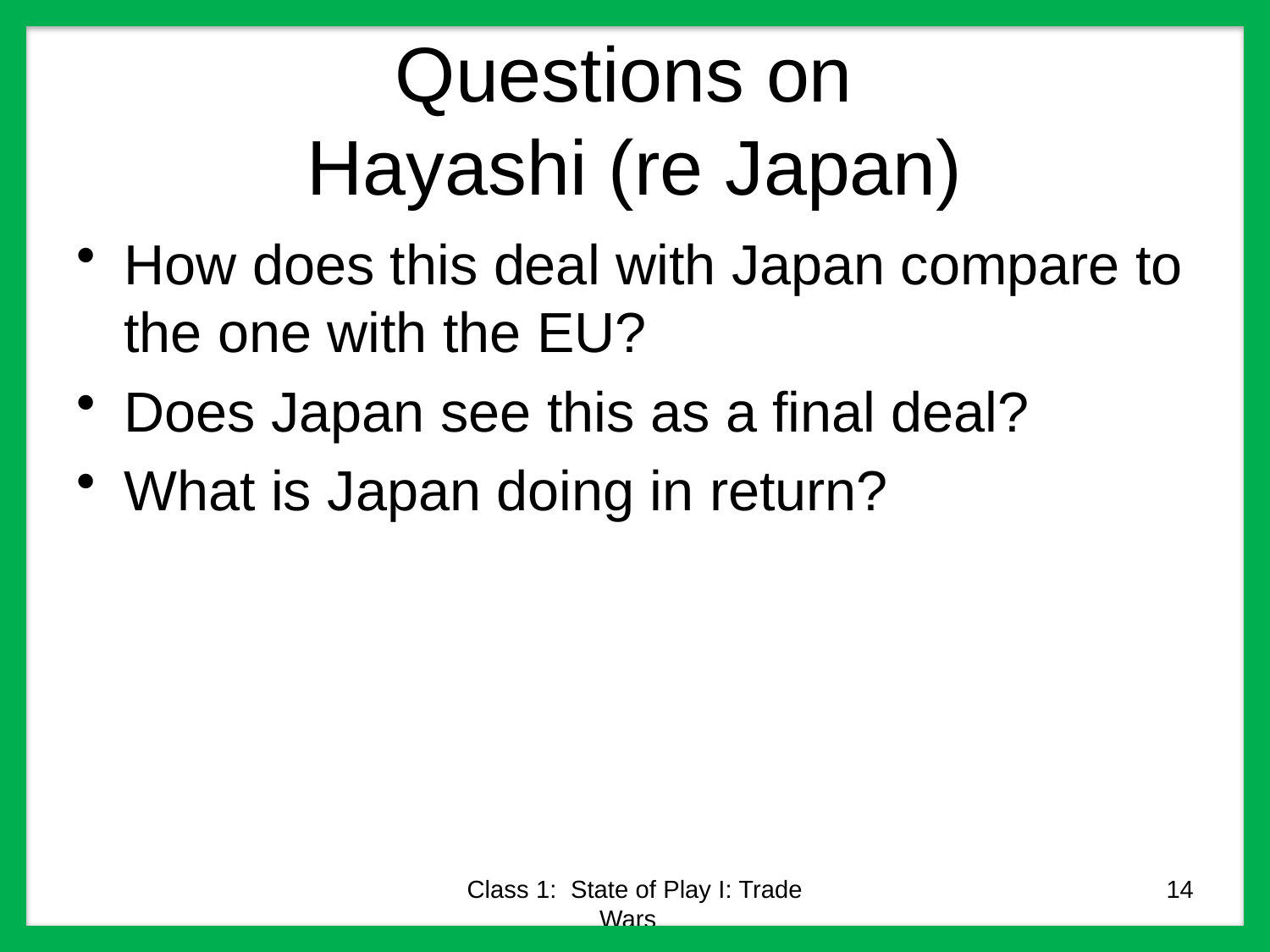

# Questions on Hayashi (re Japan)
How does this deal with Japan compare to the one with the EU?
Does Japan see this as a final deal?
What is Japan doing in return?
Class 1:  State of Play I: Trade Wars
14